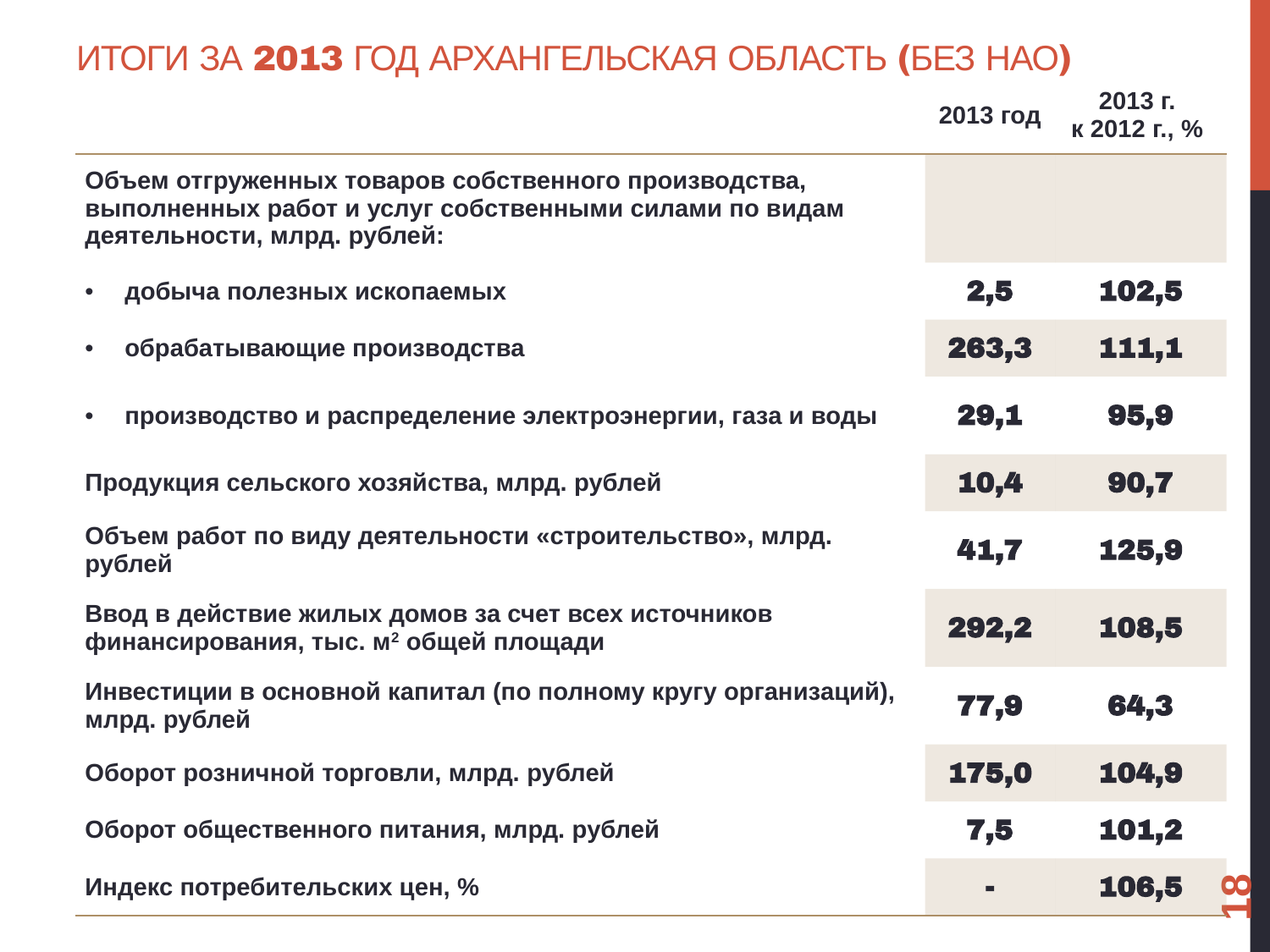

# Итоги за 2013 год Архангельская область (без НАО)
|  | 2013 год | 2013 г. к 2012 г., % |
| --- | --- | --- |
| Объем отгруженных товаров собственного производства, выполненных работ и услуг собственными силами по видам деятельности, млрд. рублей: |  |  |
| добыча полезных ископаемых | 2,5 | 102,5 |
| обрабатывающие производства | 263,3 | 111,1 |
| производство и распределение электроэнергии, газа и воды | 29,1 | 95,9 |
| Продукция сельского хозяйства, млрд. рублей | 10,4 | 90,7 |
| Объем работ по виду деятельности «строительство», млрд. рублей | 41,7 | 125,9 |
| Ввод в действие жилых домов за счет всех источников финансирования, тыс. м2 общей площади | 292,2 | 108,5 |
| Инвестиции в основной капитал (по полному кругу организаций), млрд. рублей | 77,9 | 64,3 |
| Оборот розничной торговли, млрд. рублей | 175,0 | 104,9 |
| Оборот общественного питания, млрд. рублей | 7,5 | 101,2 |
| Индекс потребительских цен, % | - | 106,5 |
18